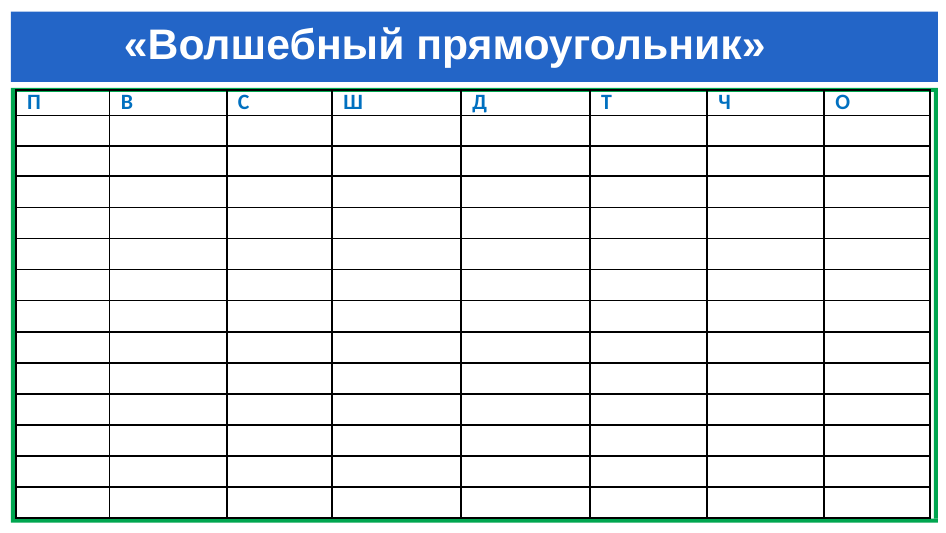

# «Волшебный прямоугольник»
| П | В | С | Ш | Д | Т | Ч | О |
| --- | --- | --- | --- | --- | --- | --- | --- |
|  |  |  |  |  |  |  |  |
|  |  |  |  |  |  |  |  |
|  |  |  |  |  |  |  |  |
|  |  |  |  |  |  |  |  |
|  |  |  |  |  |  |  |  |
|  |  |  |  |  |  |  |  |
|  |  |  |  |  |  |  |  |
|  |  |  |  |  |  |  |  |
|  |  |  |  |  |  |  |  |
|  |  |  |  |  |  |  |  |
|  |  |  |  |  |  |  |  |
|  |  |  |  |  |  |  |  |
|  |  |  |  |  |  |  |  |